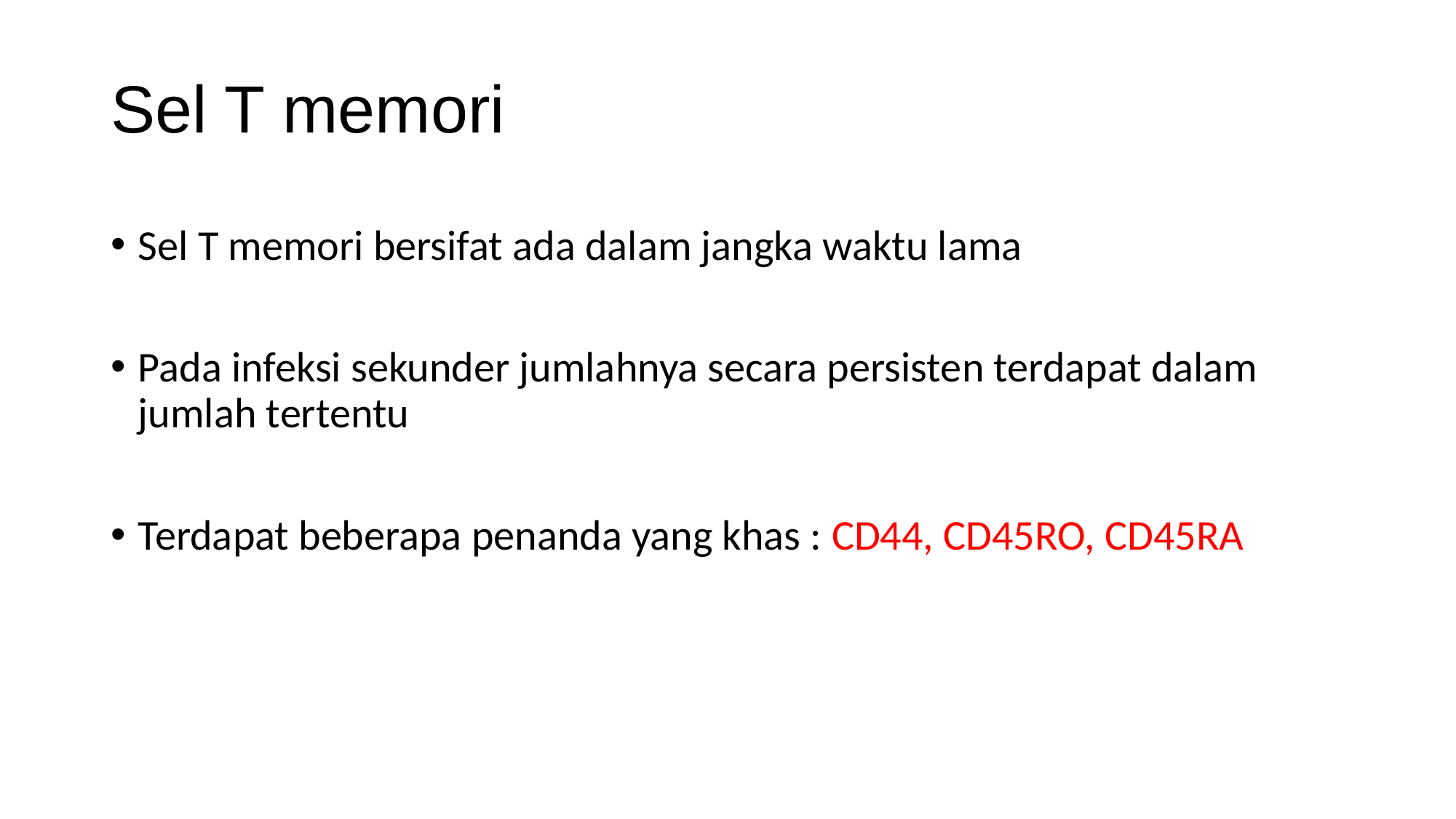

# Sel T memori
Sel T memori bersifat ada dalam jangka waktu lama

Pada infeksi sekunder jumlahnya secara persisten terdapat dalam jumlah tertentu

Terdapat beberapa penanda yang khas : CD44, CD45RO, CD45RA